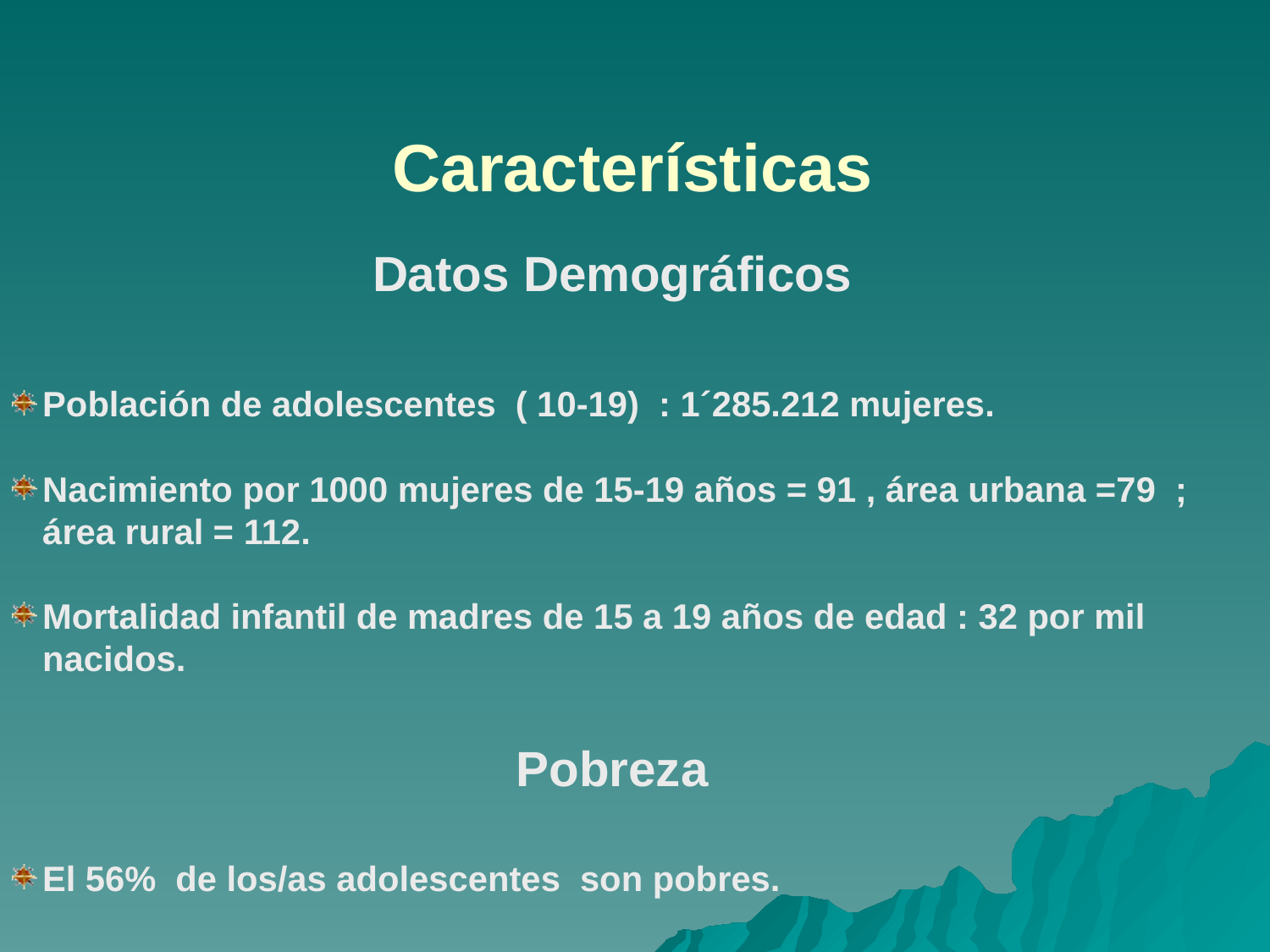

Características
Datos Demográficos

Población de adolescentes  ( 10-19)  : 1´285.212 mujeres.

Nacimiento por 1000 mujeres de 15-19 años = 91 , área urbana =79  ; área rural = 112.

Mortalidad infantil de madres de 15 a 19 años de edad : 32 por mil nacidos.

Pobreza

El 56%  de los/as adolescentes  son pobres.